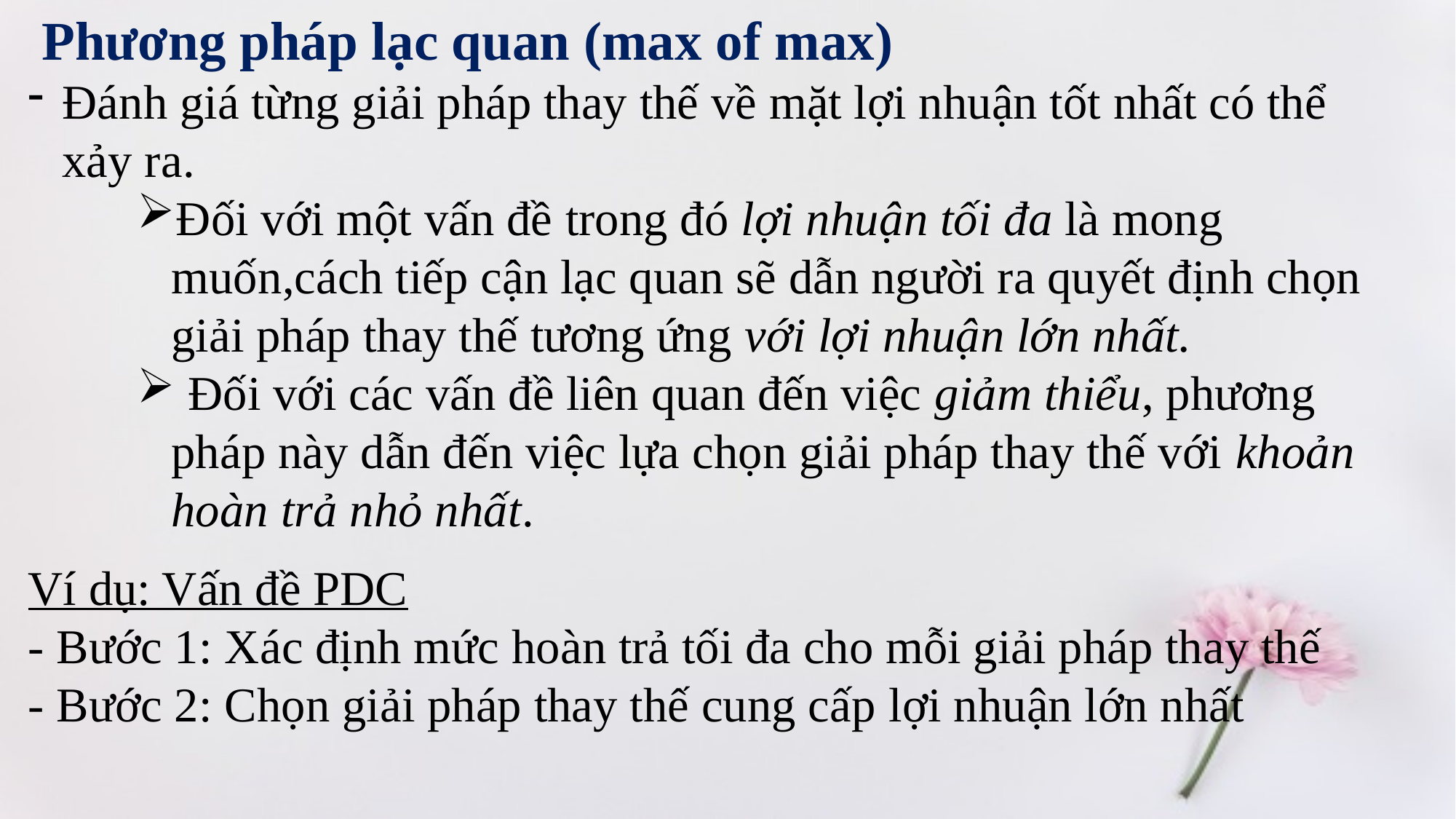

Phương pháp lạc quan (max of max)
Đánh giá từng giải pháp thay thế về mặt lợi nhuận tốt nhất có thể xảy ra.
Đối với một vấn đề trong đó lợi nhuận tối đa là mong muốn,cách tiếp cận lạc quan sẽ dẫn người ra quyết định chọn giải pháp thay thế tương ứng với lợi nhuận lớn nhất.
 Đối với các vấn đề liên quan đến việc giảm thiểu, phương pháp này dẫn đến việc lựa chọn giải pháp thay thế với khoản hoàn trả nhỏ nhất.

Ví dụ: Vấn đề PDC
- Bước 1: Xác định mức hoàn trả tối đa cho mỗi giải pháp thay thế
- Bước 2: Chọn giải pháp thay thế cung cấp lợi nhuận lớn nhất